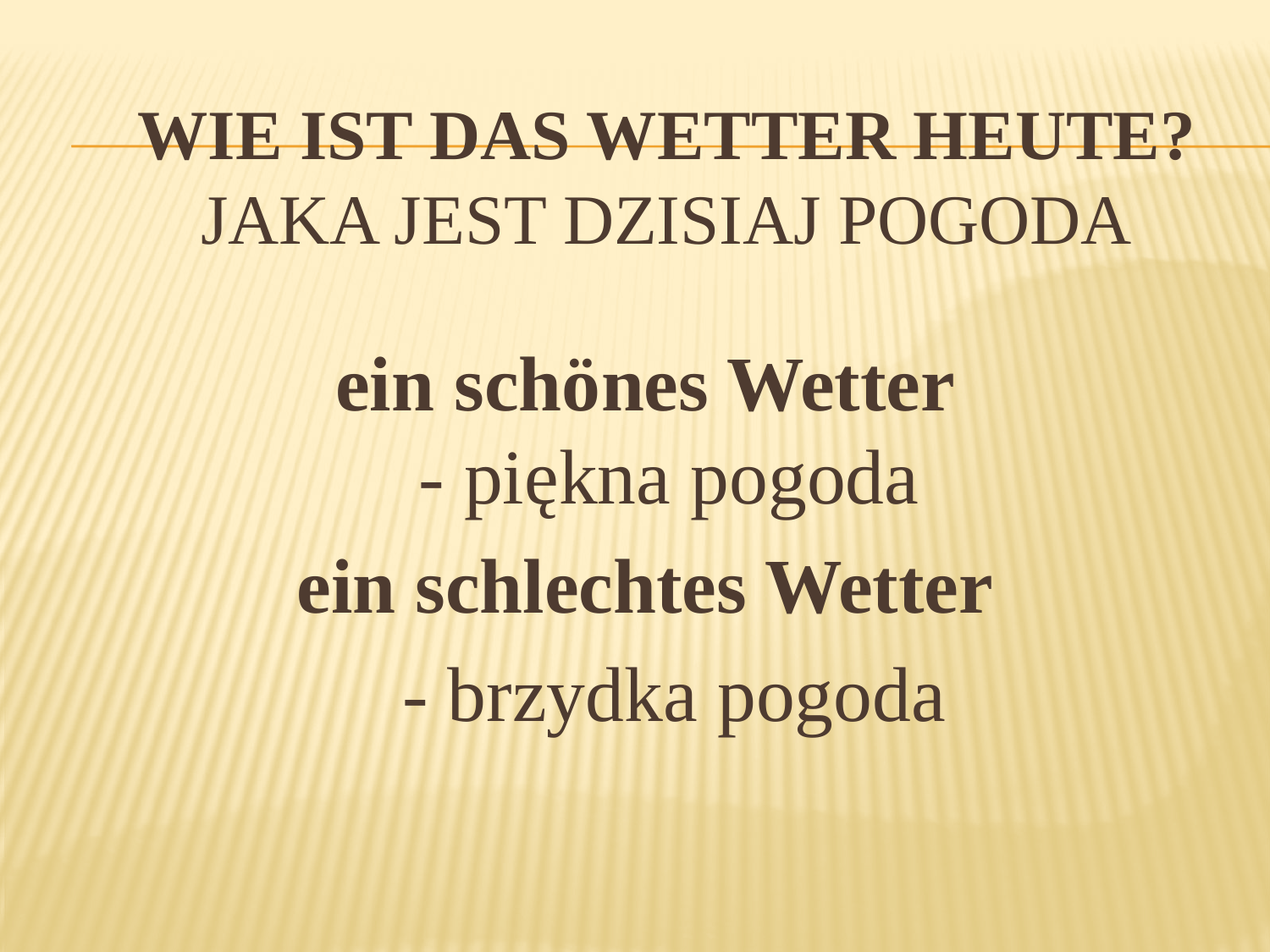

# Wie ist das Wetter heute? Jaka jest dzisiaj pogoda
ein schӧnes Wetter
- piękna pogoda
ein schlechtes Wetter
   - brzydka pogoda